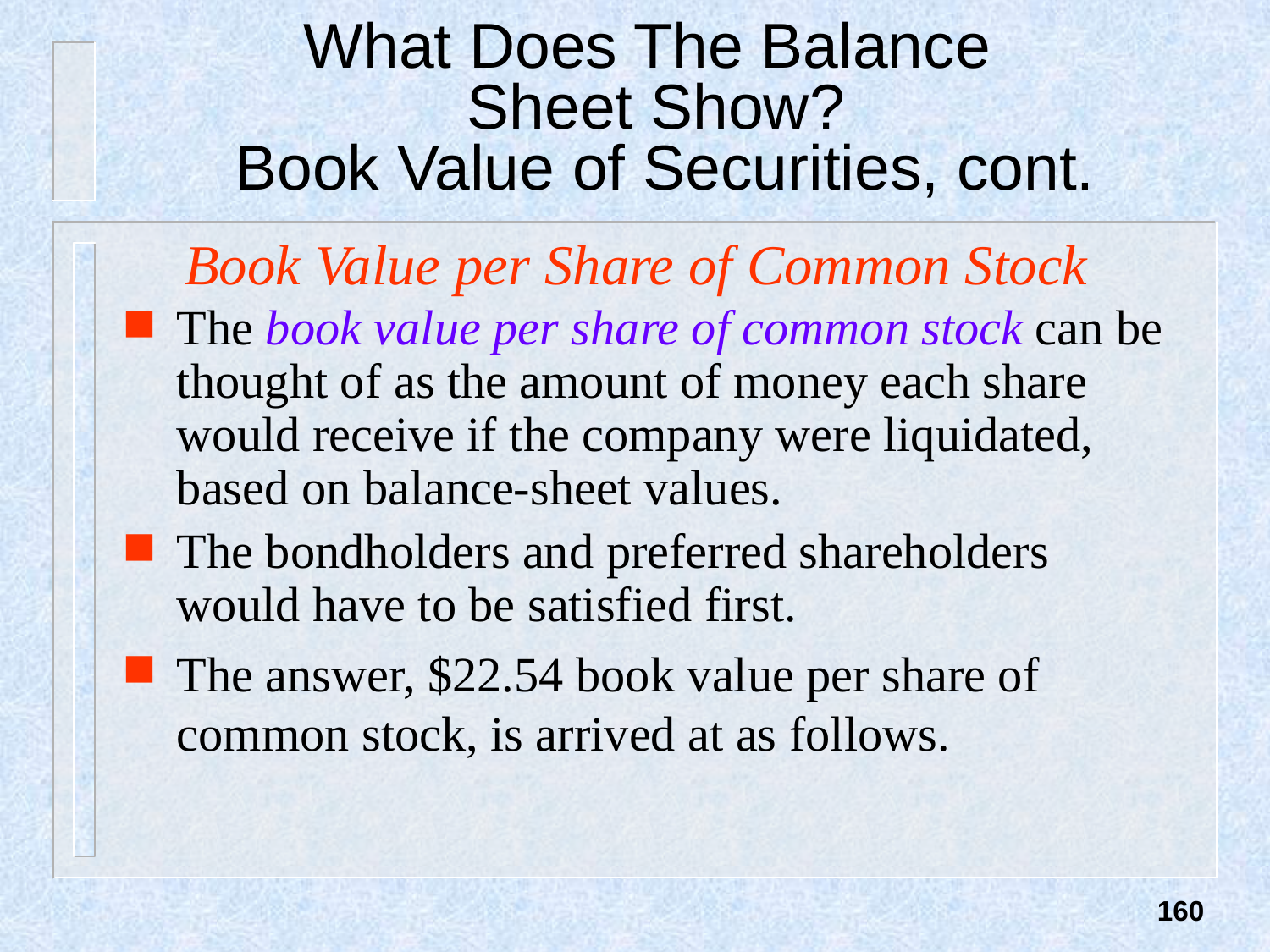

# What Does The Balance Sheet Show? Book Value of Securities, cont.
Book Value per Share of Common Stock
The book value per share of common stock can be thought of as the amount of money each share would receive if the company were liquidated, based on balance-sheet values.
The bondholders and preferred shareholders would have to be satisfied first.
The answer, $22.54 book value per share of common stock, is arrived at as follows.

160